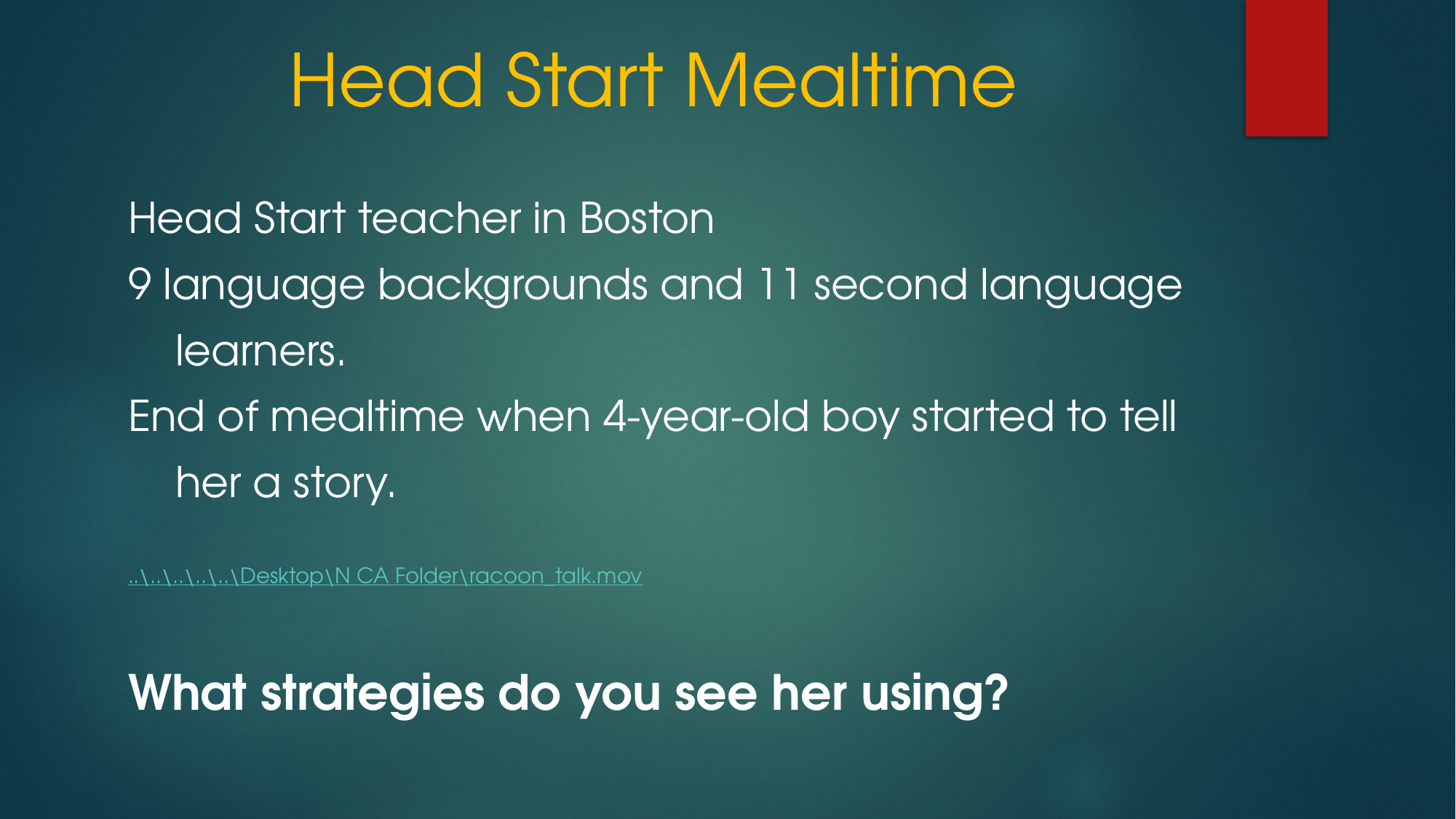

# Head Start Mealtime
Head Start teacher in Boston
9 language backgrounds and 11 second language
    learners.
End of mealtime when 4-year-old boy started to tell
    her a story.

..\..\..\..\..\Desktop\N CA Folder\racoon_talk.mov

What strategies do you see her using?